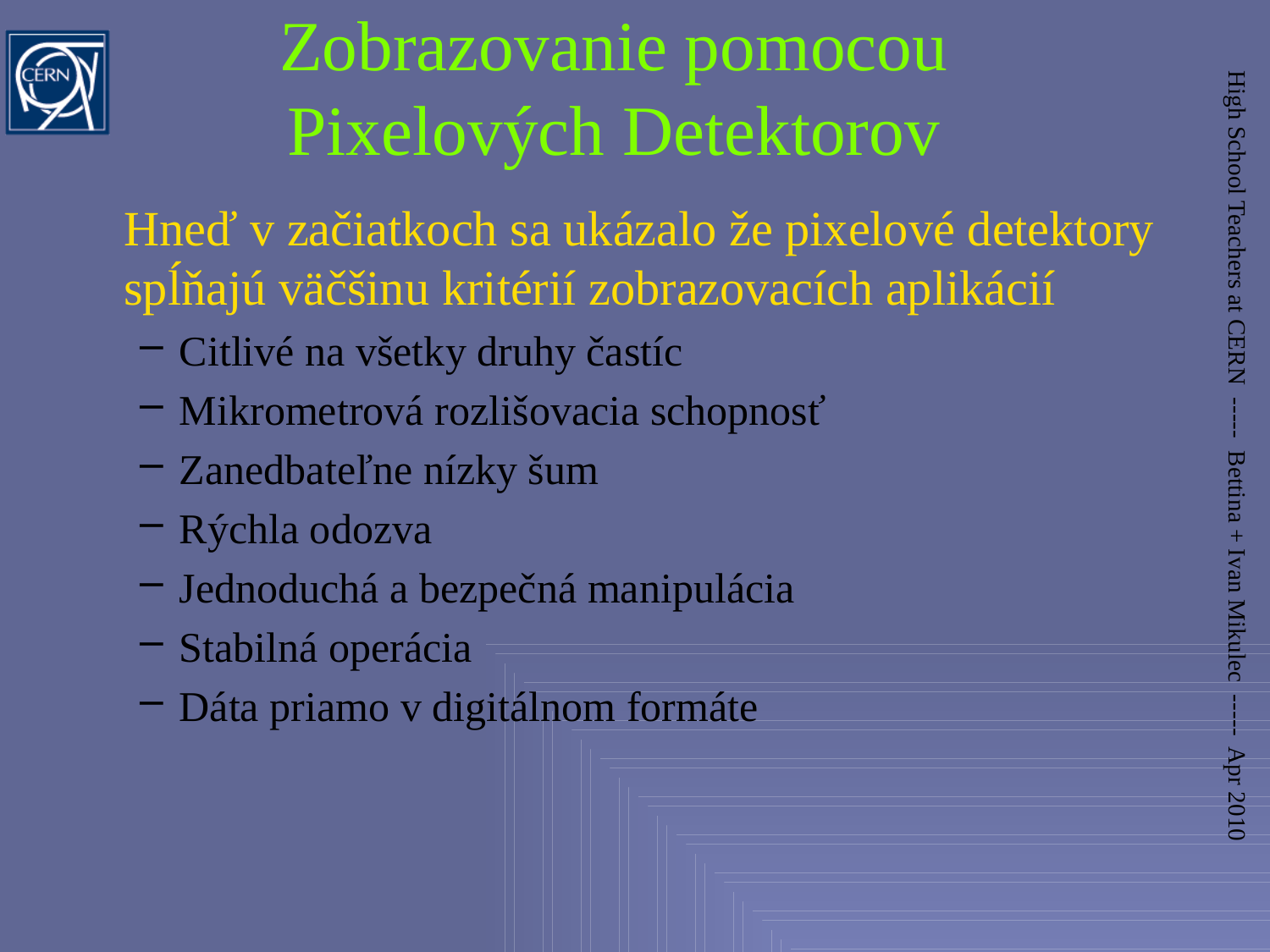

# Zobrazovanie pomocou Pixelových Detektorov
	Hneď v začiatkoch sa ukázalo že pixelové detektory spĺňajú väčšinu kritérií zobrazovacích aplikácií
Citlivé na všetky druhy častíc
Mikrometrová rozlišovacia schopnosť
Zanedbateľne nízky šum
Rýchla odozva
Jednoduchá a bezpečná manipulácia
Stabilná operácia
Dáta priamo v digitálnom formáte

High School Teachers at CERN  -----  Bettina + Ivan Mikulec  -----  Apr 2010